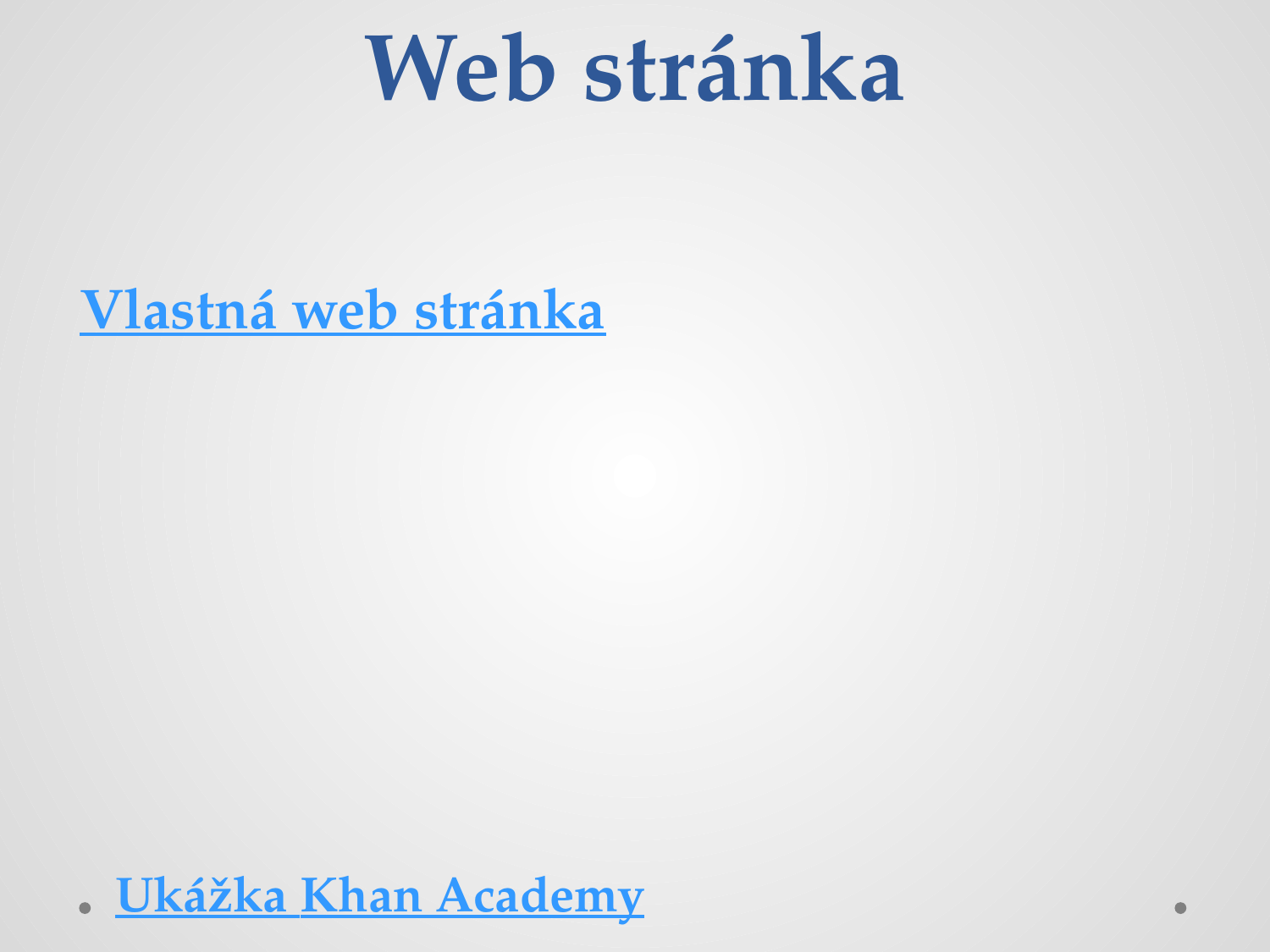

# Web stránka
Vlastná web stránka
Ukážka Khan Academy